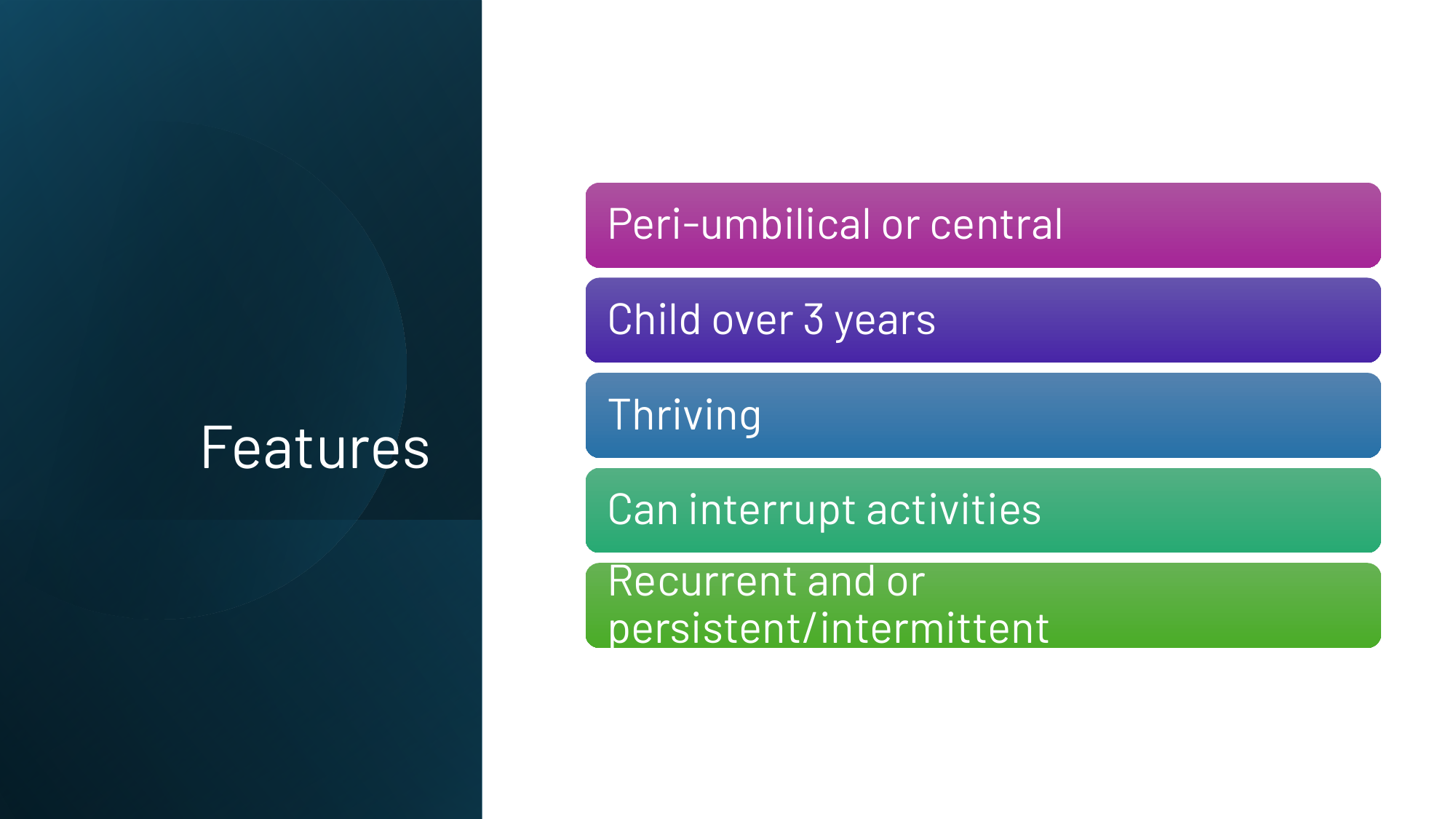

Peri-umbilical or central
Child over 3 years
Thriving
Can interrupt activities
Recurrent and or persistent/intermittent

# Features